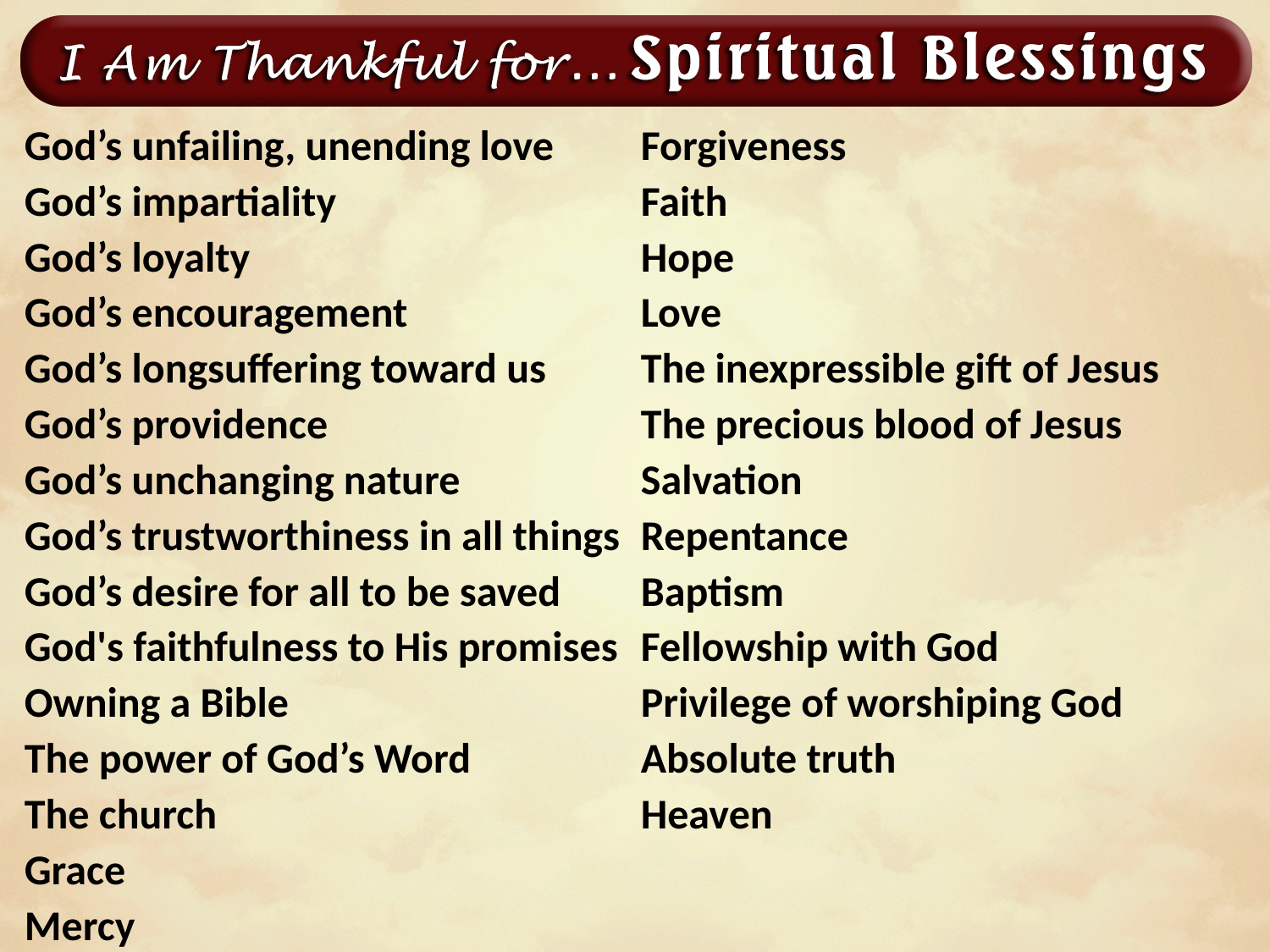

God’s unfailing, unending love
God’s impartiality
God’s loyalty
God’s encouragement
God’s longsuffering toward us
God’s providence
God’s unchanging nature
God’s trustworthiness in all things
God’s desire for all to be saved
God's faithfulness to His promises
Owning a Bible
The power of God’s Word
The church
Grace
Mercy
Forgiveness
Faith
Hope
Love
The inexpressible gift of Jesus
The precious blood of Jesus
Salvation
Repentance
Baptism
Fellowship with God
Privilege of worshiping God
Absolute truth
Heaven